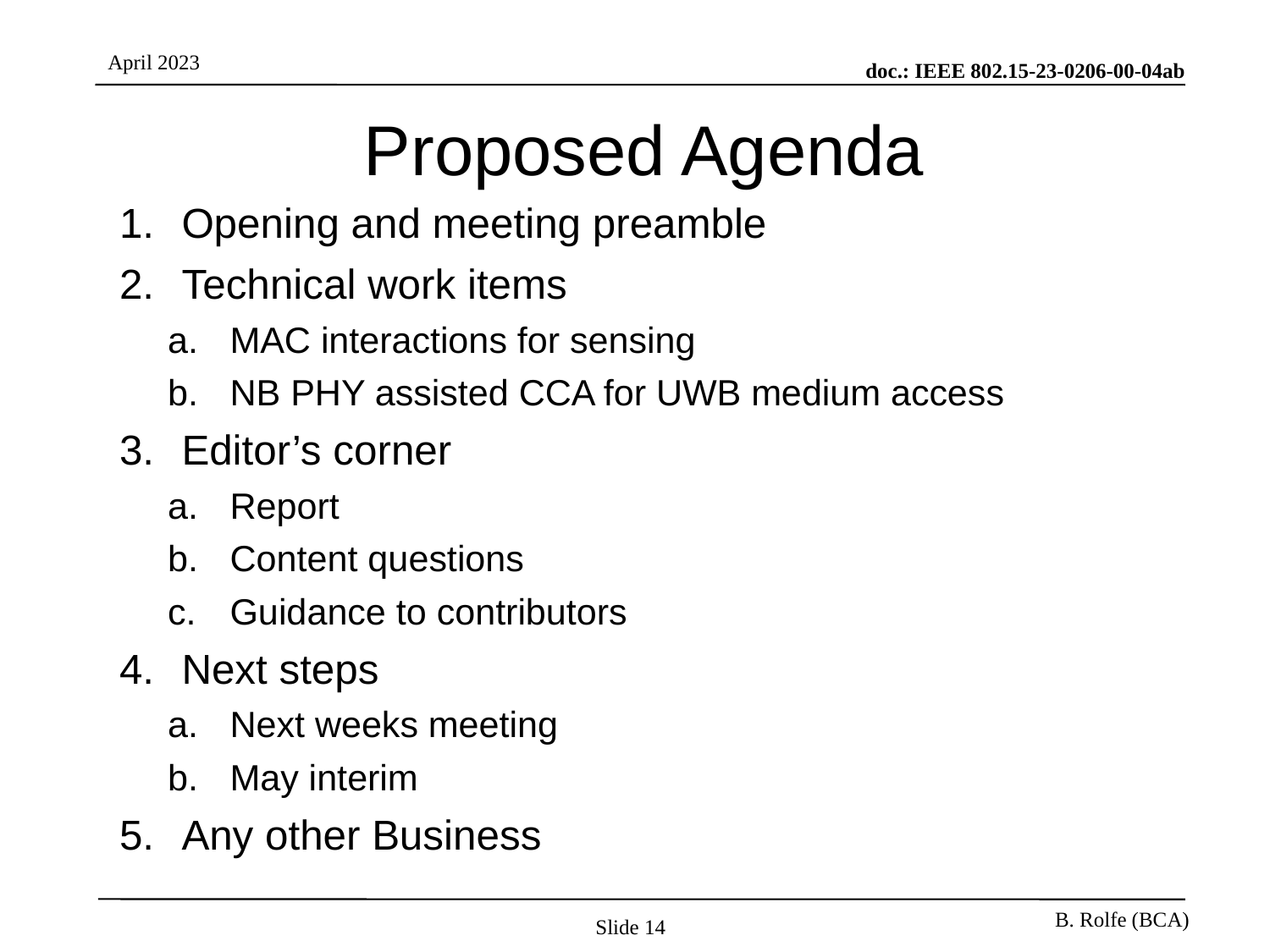

# Proposed Agenda
Opening and meeting preamble
Technical work items
MAC interactions for sensing
NB PHY assisted CCA for UWB medium access
Editor’s corner
Report
Content questions
Guidance to contributors
Next steps
Next weeks meeting
May interim
Any other Business

Slide 14